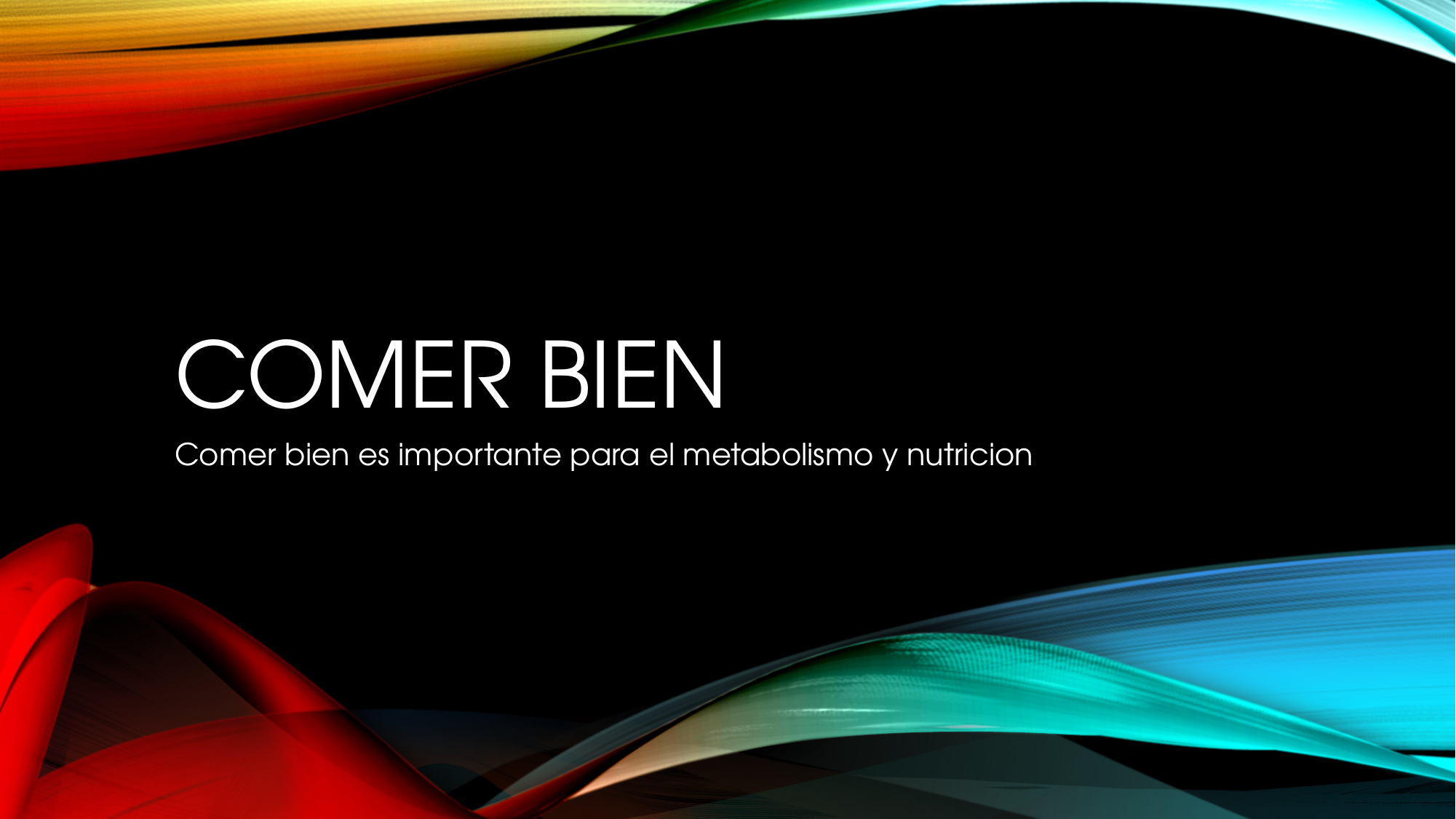

# Comer bien
Comer bien es importante para el metabolismo y nutricion